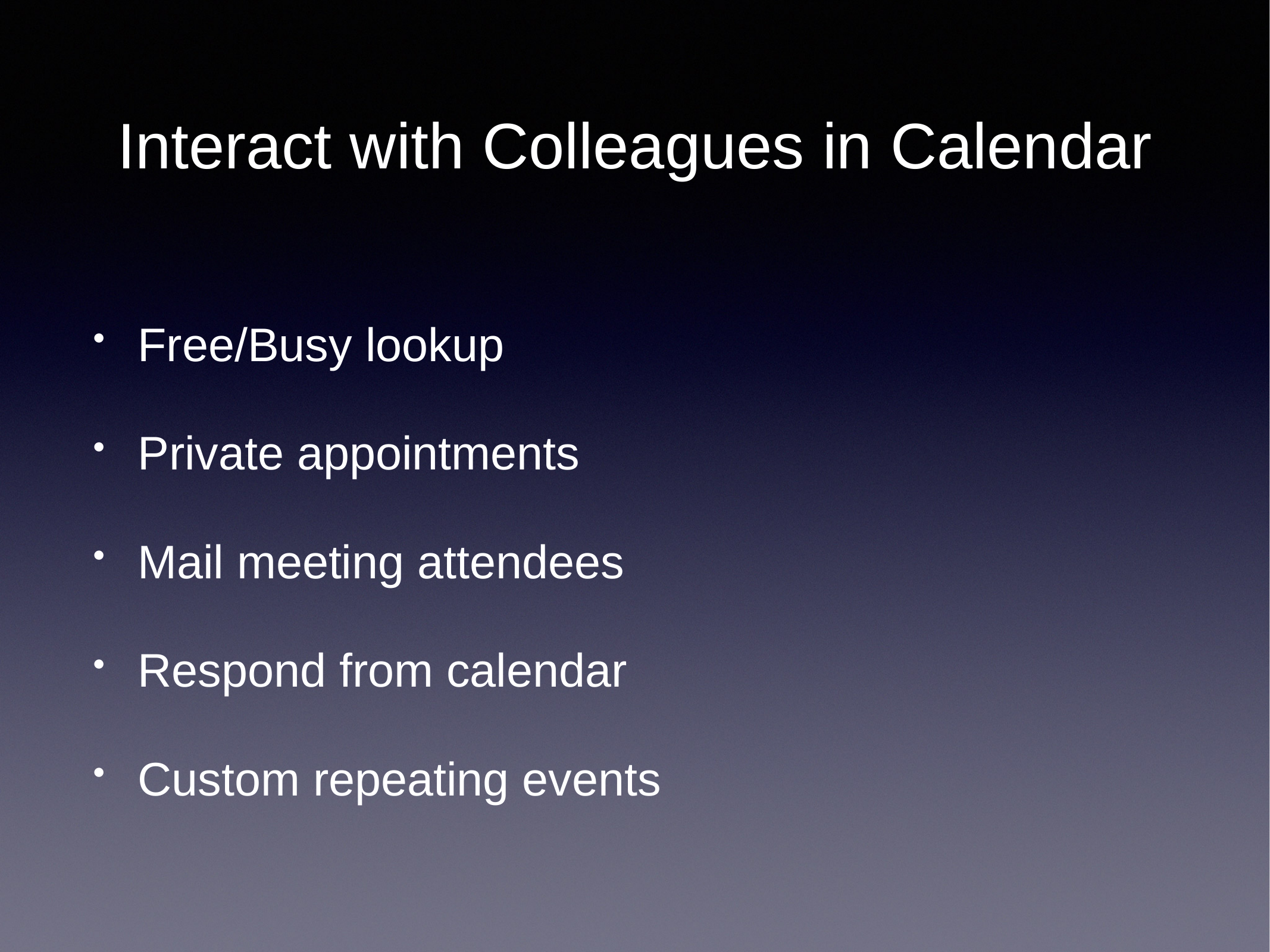

# Interact with Colleagues in Calendar
Free/Busy lookup
Private appointments
Mail meeting attendees
Respond from calendar
Custom repeating events